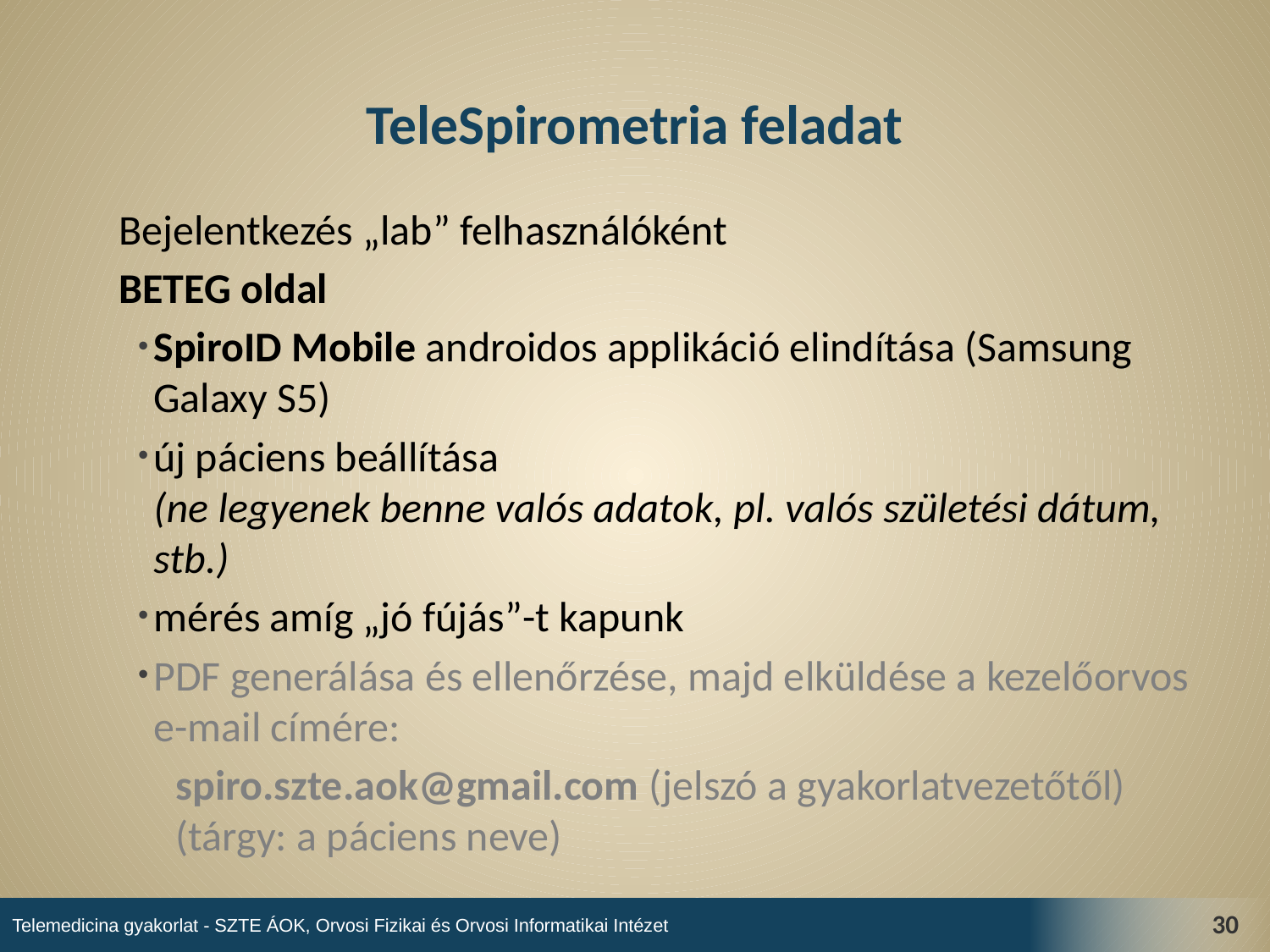

# TeleSpirometria feladat
Bejelentkezés „lab” felhasználóként
BETEG oldal
SpiroID Mobile androidos applikáció elindítása (Samsung Galaxy S5)
új páciens beállítása
(ne legyenek benne valós adatok, pl. valós születési dátum, stb.)
mérés amíg „jó fújás”-t kapunk
PDF generálása és ellenőrzése, majd elküldése a kezelőorvos e-mail címére:
spiro.szte.aok@gmail.com (jelszó a gyakorlatvezetőtől)
(tárgy: a páciens neve)

30